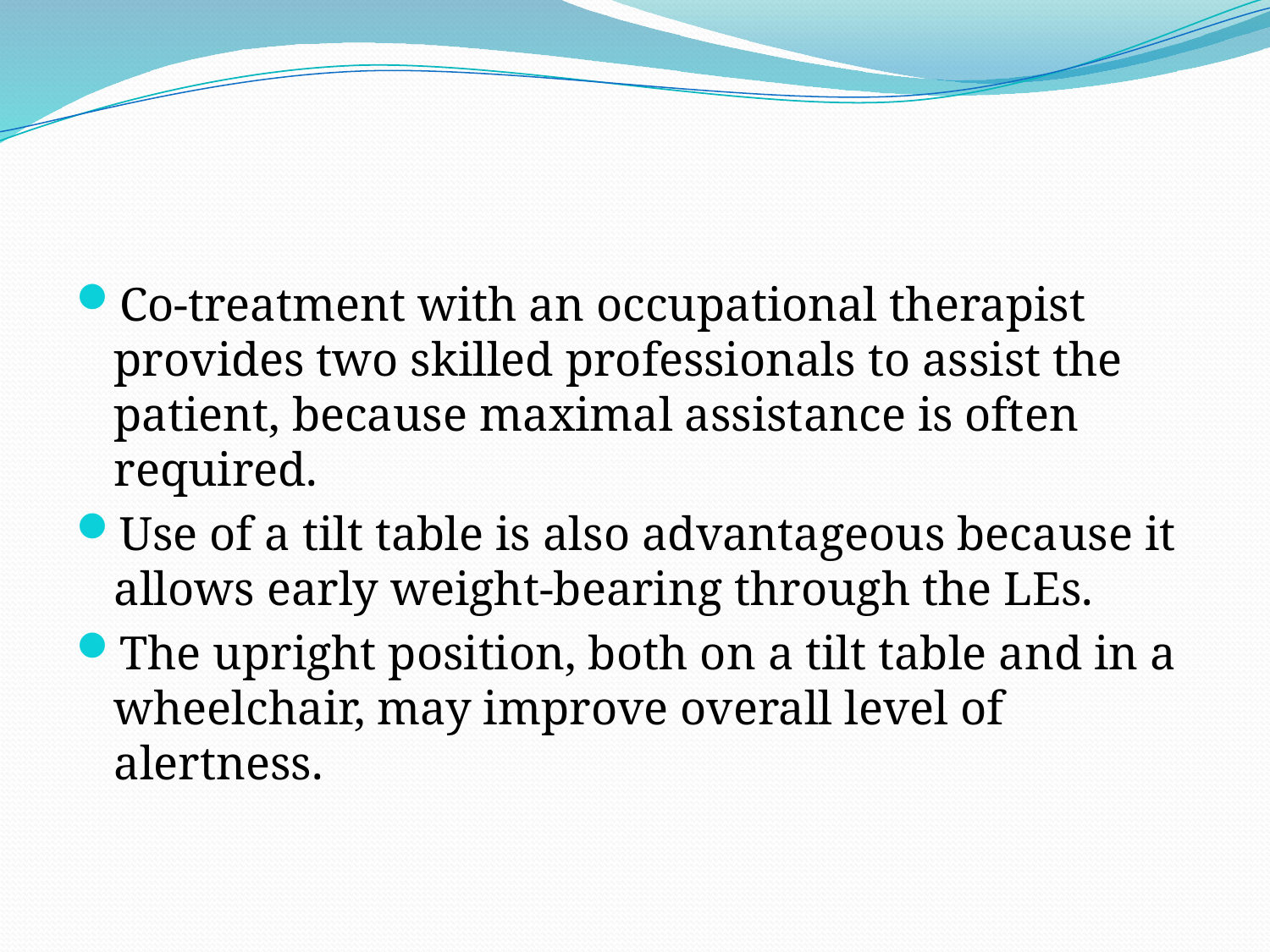

#
Co-treatment with an occupational therapist provides two skilled professionals to assist the patient, because maximal assistance is often required.
Use of a tilt table is also advantageous because it allows early weight-bearing through the LEs.
The upright position, both on a tilt table and in a wheelchair, may improve overall level of alertness.